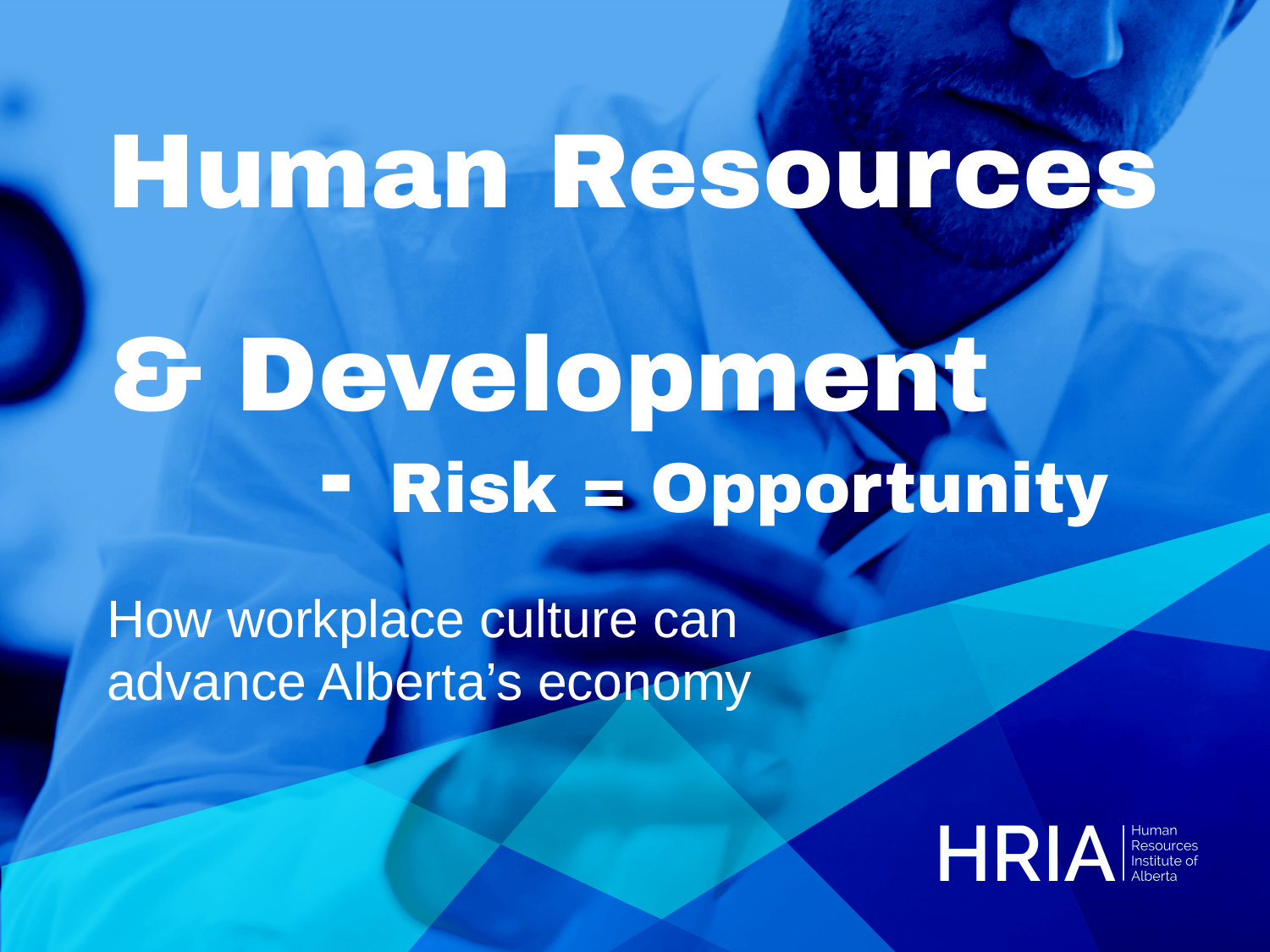

# Human Resources & Development - Risk = Opportunity
How workplace culture can advance Alberta’s economy